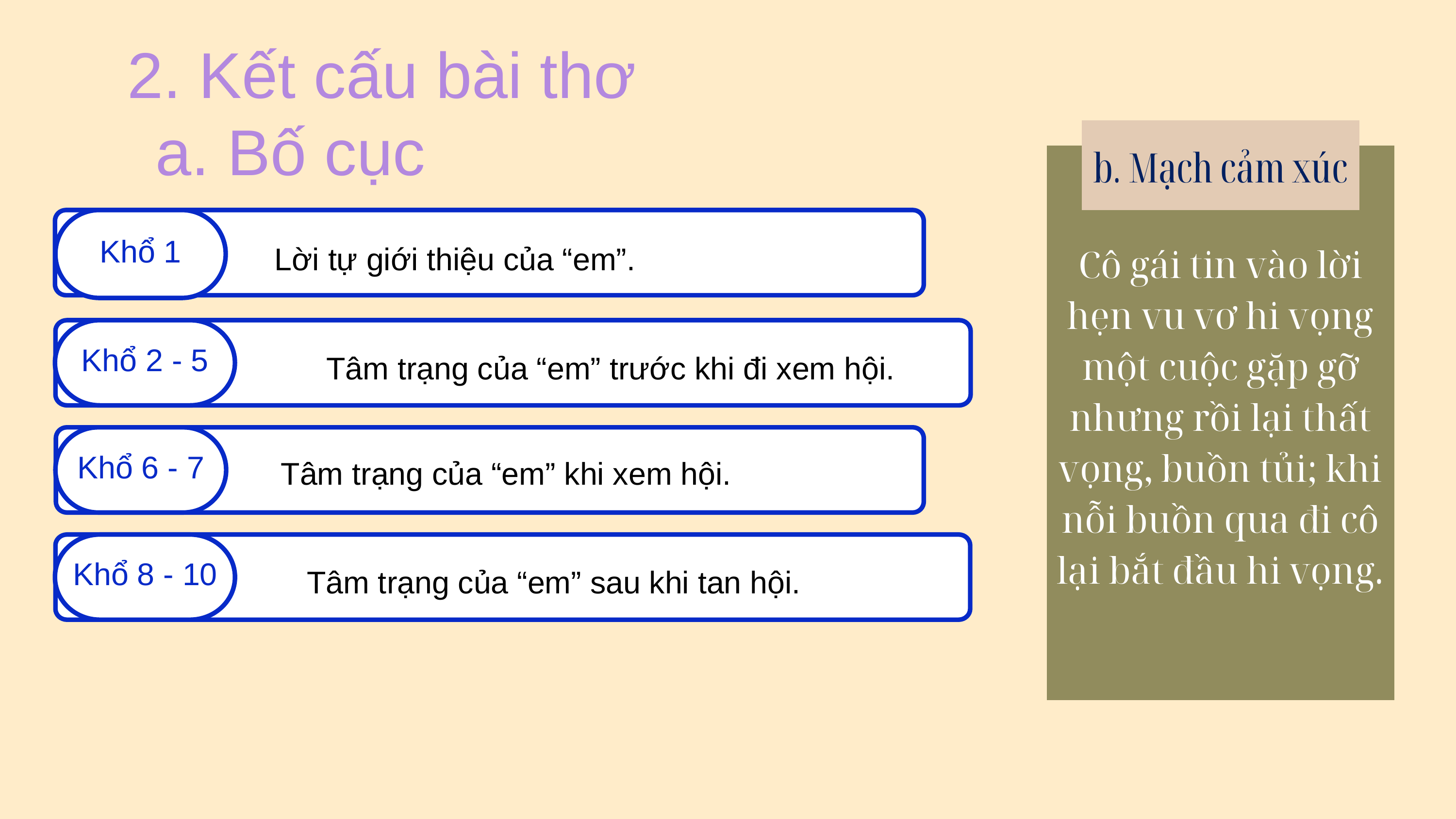

2. Kết cấu bài thơ
a. Bố cục

b. Mạch cảm xúc

Cô gái tin vào lời hẹn vu vơ hi vọng một cuộc gặp gỡ nhưng rồi lại thất vọng, buồn tủi; khi nỗi buồn qua đi cô lại bắt đầu hi vọng.

Khổ 1
Lời tự giới thiệu của “em”.

Khổ 2 - 5

 Tâm trạng của “em” trước khi đi xem hội.

Khổ 6 - 7

Tâm trạng của “em” khi xem hội.

Khổ 8 - 10

Tâm trạng của “em” sau khi tan hội.